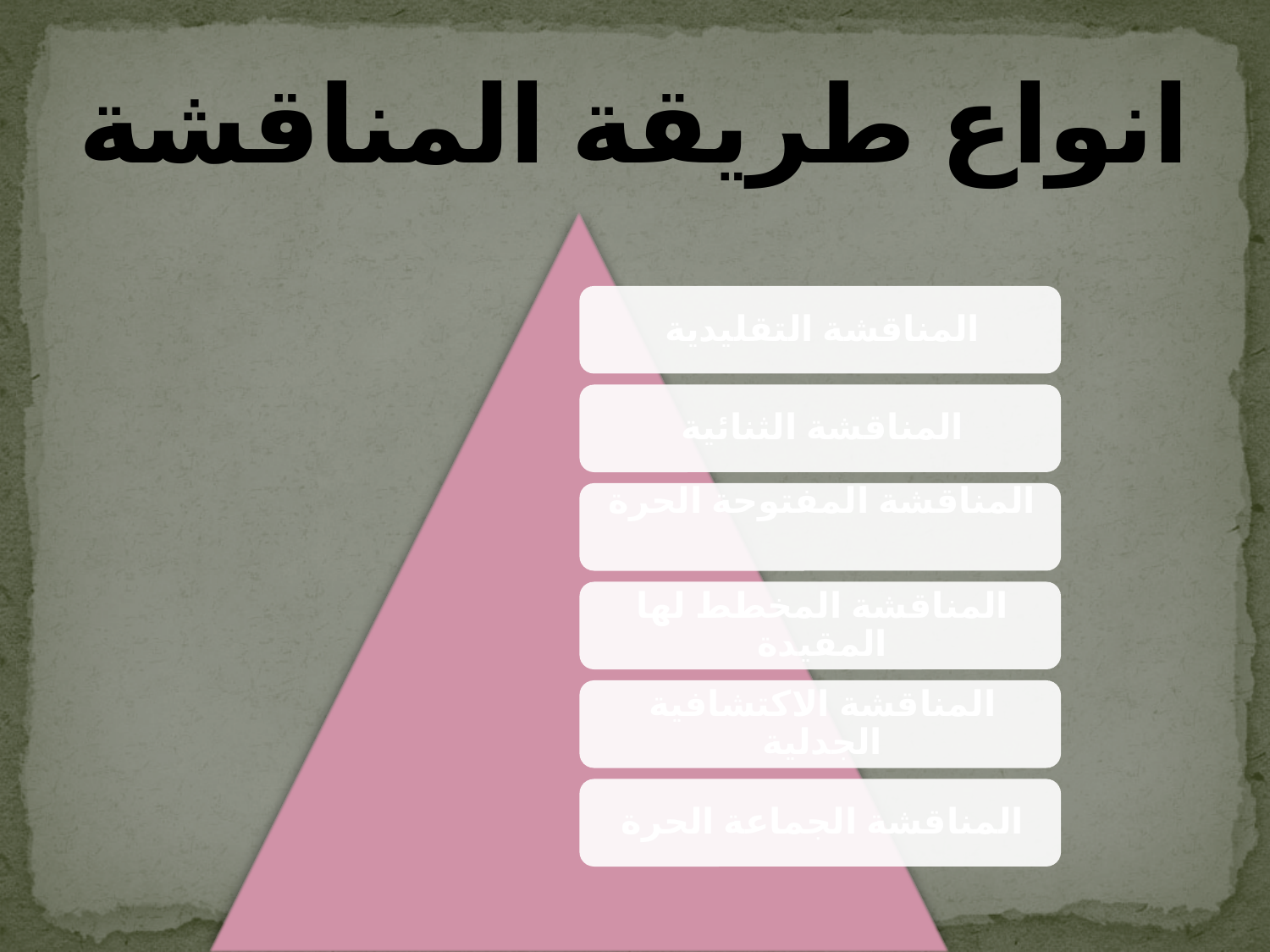

# انواع طريقة المناقشة
المناقشة التقليدية
المناقشة الثنائية
المناقشة المفتوحة الحرة

المناقشة المخطط لها المقيدة
المناقشة الاكتشافية الجدلية
المناقشة الجماعة الحرة